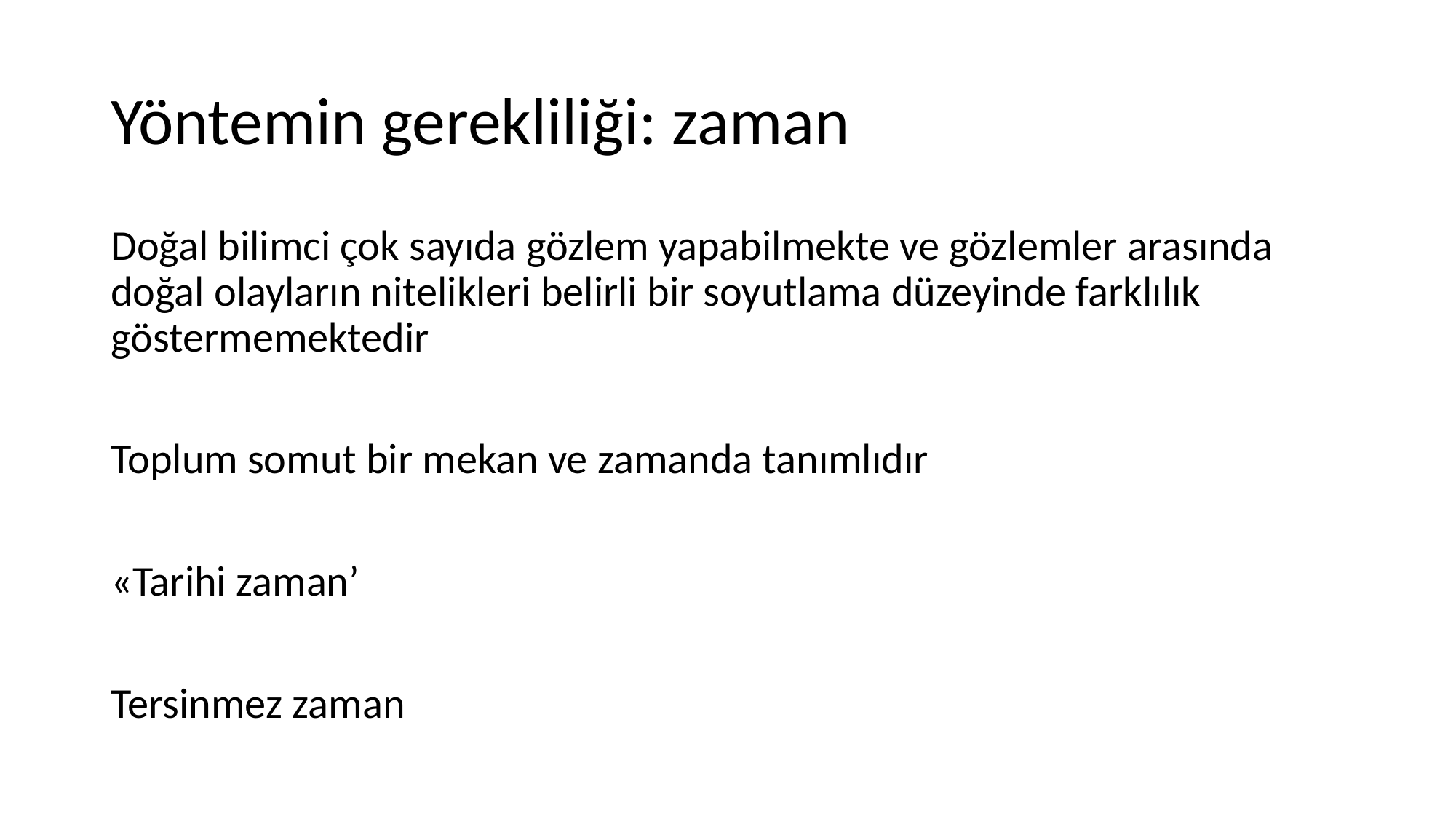

# Yöntemin gerekliliği: zaman
Doğal bilimci çok sayıda gözlem yapabilmekte ve gözlemler arasında doğal olayların nitelikleri belirli bir soyutlama düzeyinde farklılık göstermemektedir

Toplum somut bir mekan ve zamanda tanımlıdır

«Tarihi zaman’

Tersinmez zaman